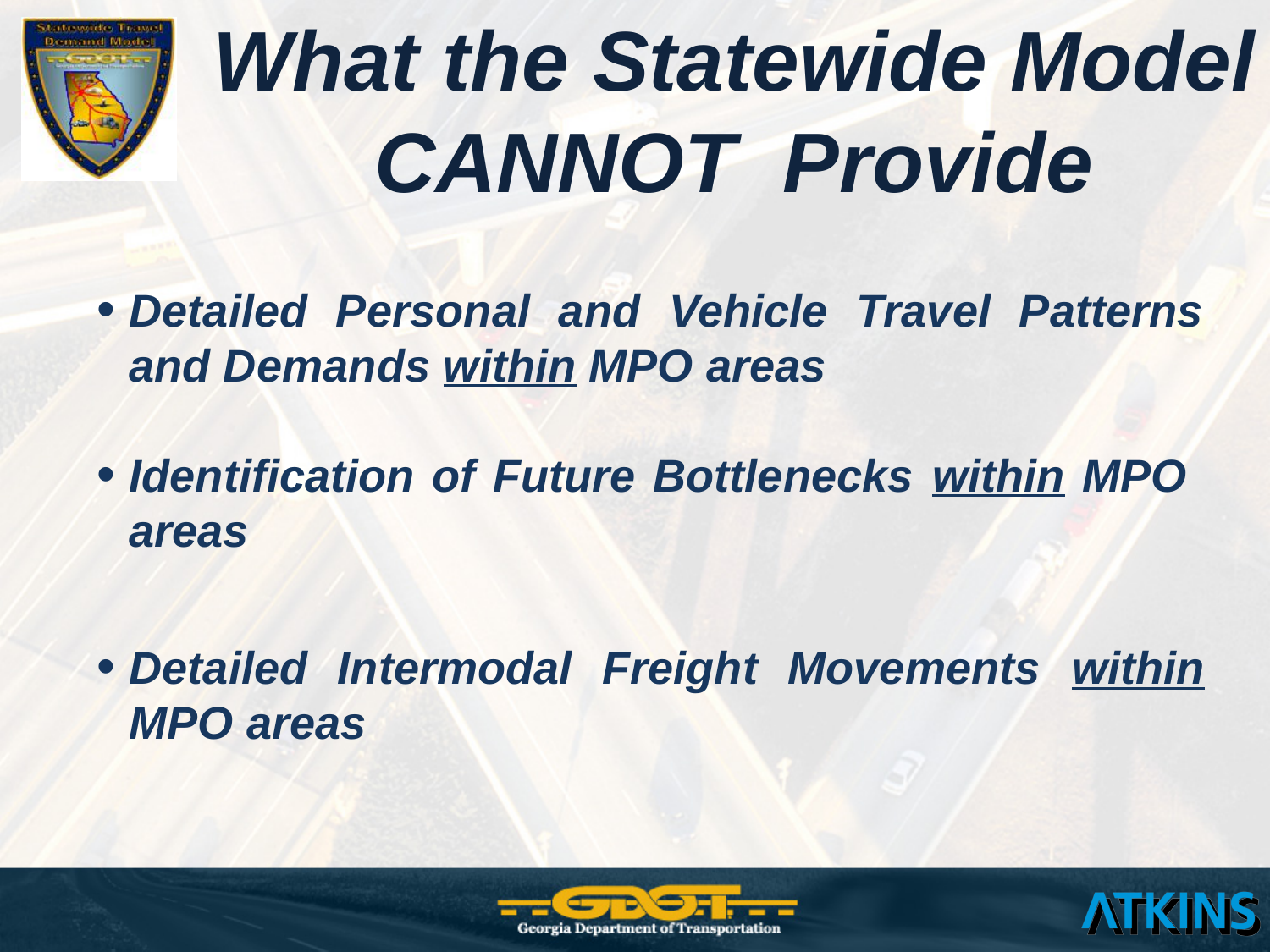

What the Statewide Model
CANNOT  Provide
Detailed Personal and Vehicle Travel Patterns and Demands within MPO areas

Identification of Future Bottlenecks within MPO  areas

Detailed Intermodal Freight Movements within MPO areas